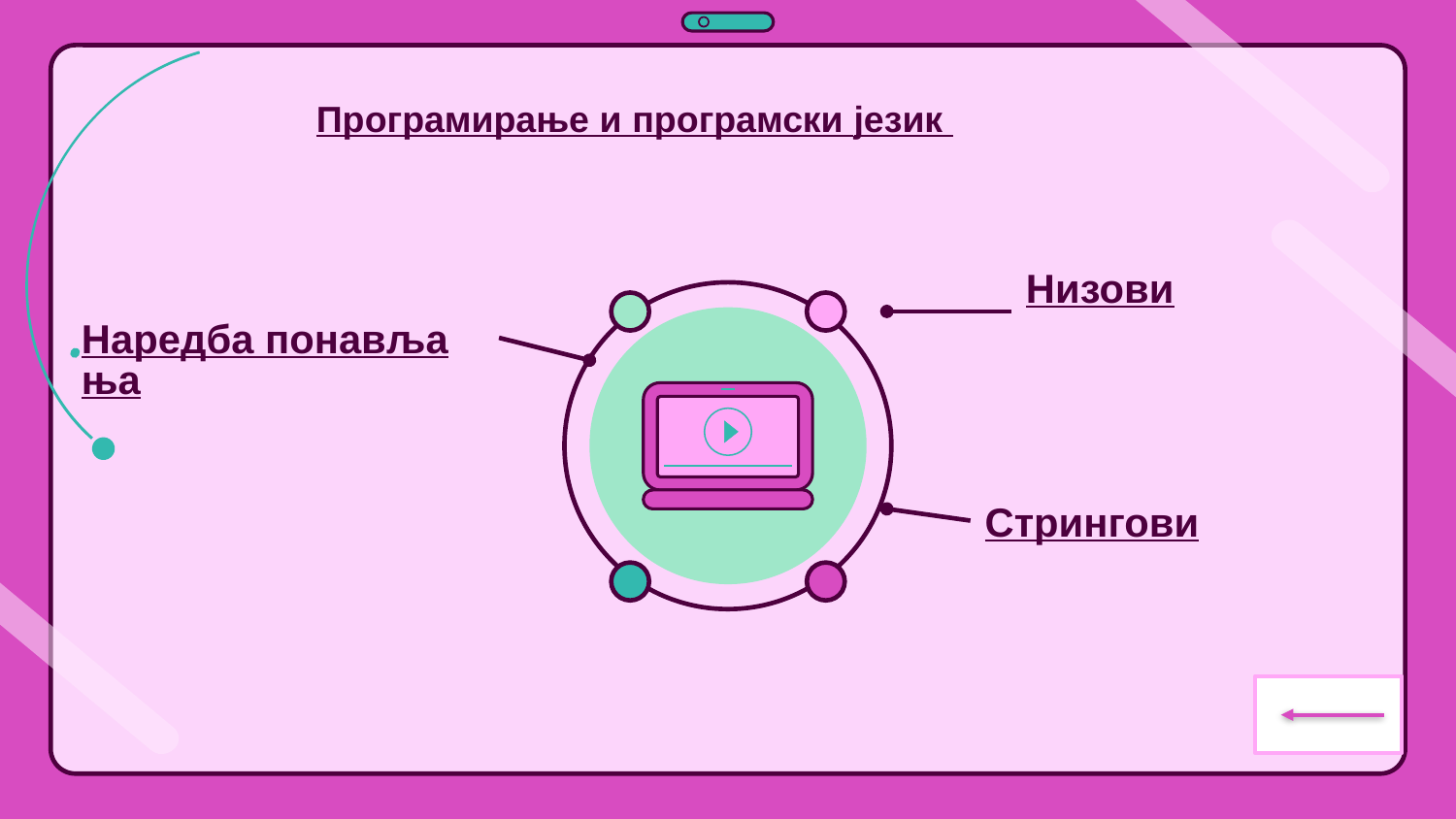

Програмирање и програмски језик
Низови

Наредба понављања

Стрингови